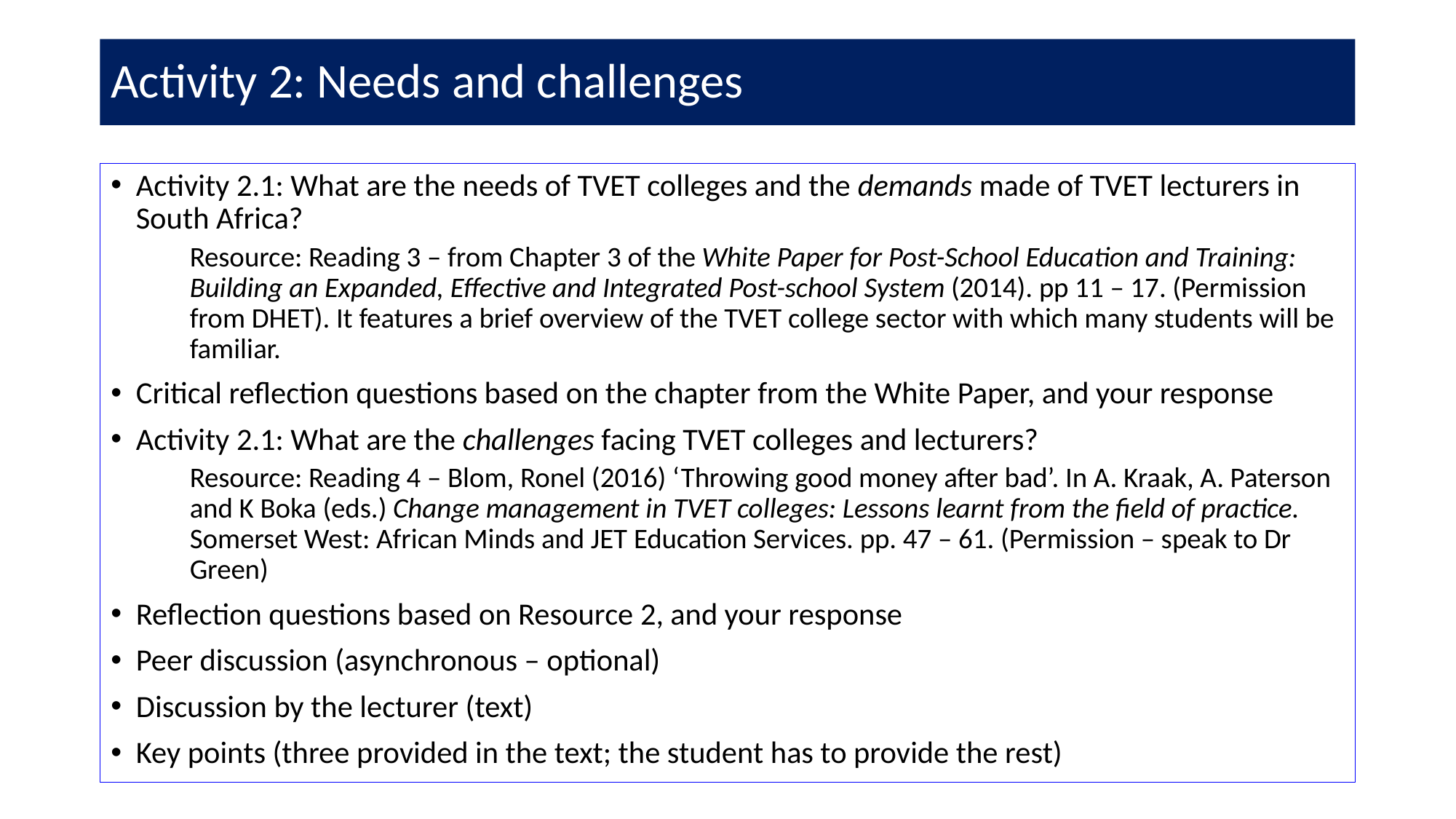

# Activity 2: Needs and challenges
Activity 2.1: What are the needs of TVET colleges and the demands made of TVET lecturers in South Africa?
Resource: Reading 3 – from Chapter 3 of the White Paper for Post-School Education and Training: Building an Expanded, Effective and Integrated Post-school System (2014). pp 11 – 17. (Permission from DHET). It features a brief overview of the TVET college sector with which many students will be familiar.
Critical reflection questions based on the chapter from the White Paper, and your response
Activity 2.1: What are the challenges facing TVET colleges and lecturers?
Resource: Reading 4 – Blom, Ronel (2016) ‘Throwing good money after bad’. In A. Kraak, A. Paterson and K Boka (eds.) Change management in TVET colleges: Lessons learnt from the field of practice. Somerset West: African Minds and JET Education Services. pp. 47 – 61. (Permission – speak to Dr Green)
Reflection questions based on Resource 2, and your response
Peer discussion (asynchronous – optional)
Discussion by the lecturer (text)
Key points (three provided in the text; the student has to provide the rest)